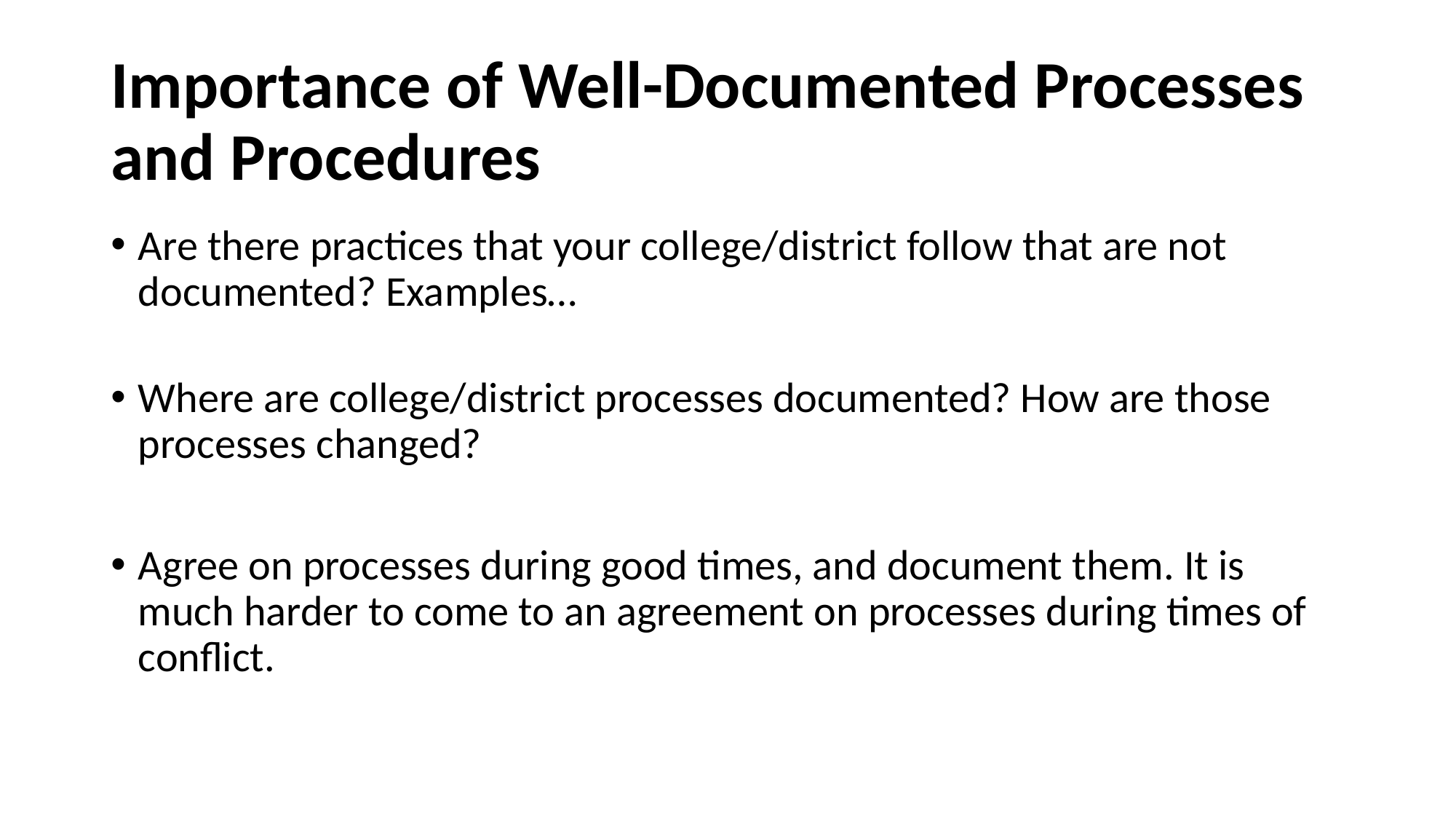

# Importance of Well-Documented Processes and Procedures
Are there practices that your college/district follow that are not documented? Examples…

Where are college/district processes documented? How are those processes changed?

Agree on processes during good times, and document them. It is much harder to come to an agreement on processes during times of conflict.